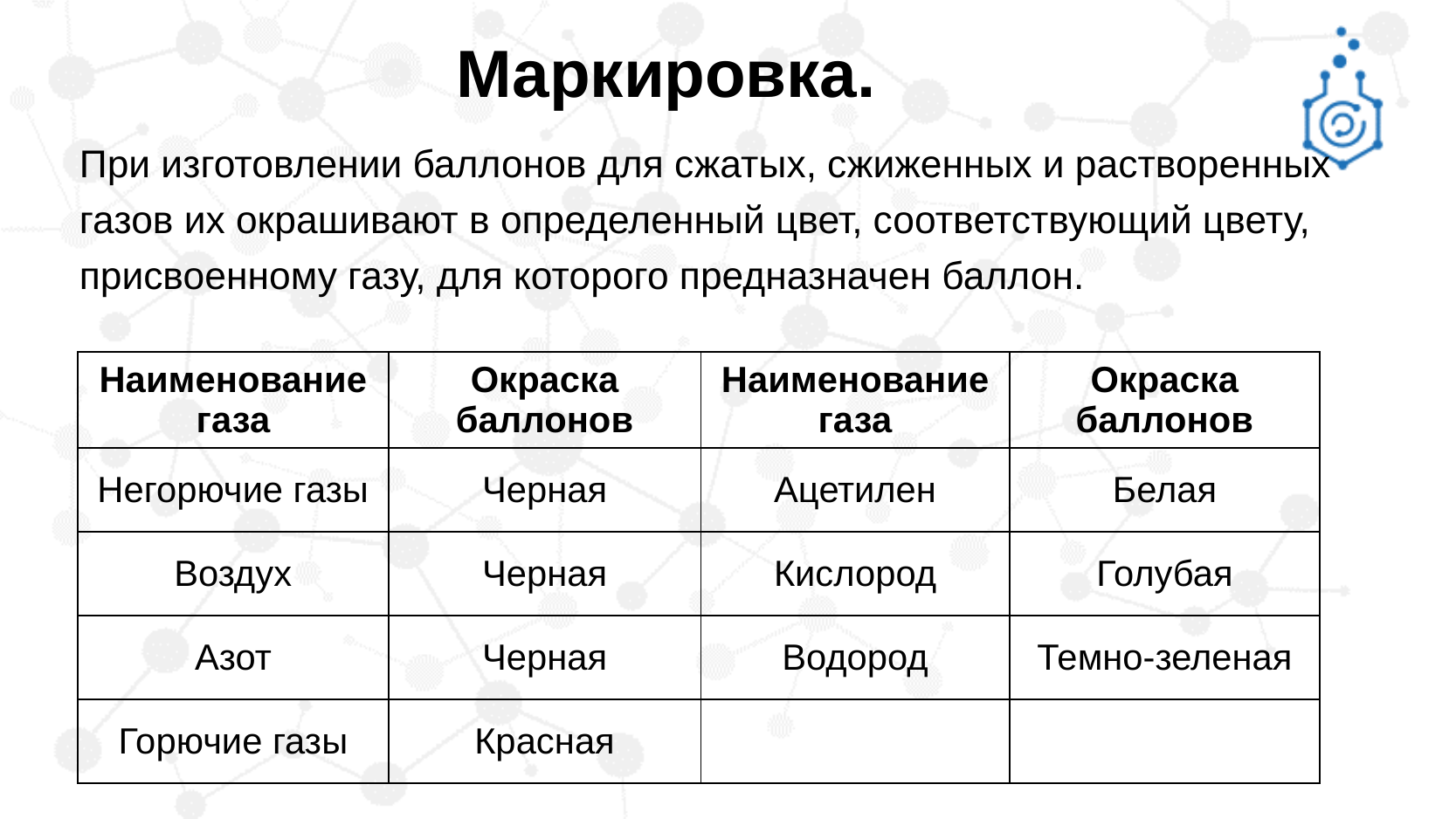

# Маркировка.
		При изготовлении баллонов для сжатых, сжиженных и растворенных газов их окрашивают в определенный цвет, соответствующий цвету, присвоенному газу, для которого предназначен баллон.
| Наименование газа | Окраска баллонов | Наименование газа | Окраска баллонов |
| --- | --- | --- | --- |
| Негорючие газы | Черная | Ацетилен | Белая |
| Воздух | Черная | Кислород | Голубая |
| Азот | Черная | Водород | Темно-зеленая |
| Горючие газы | Красная |  |  |